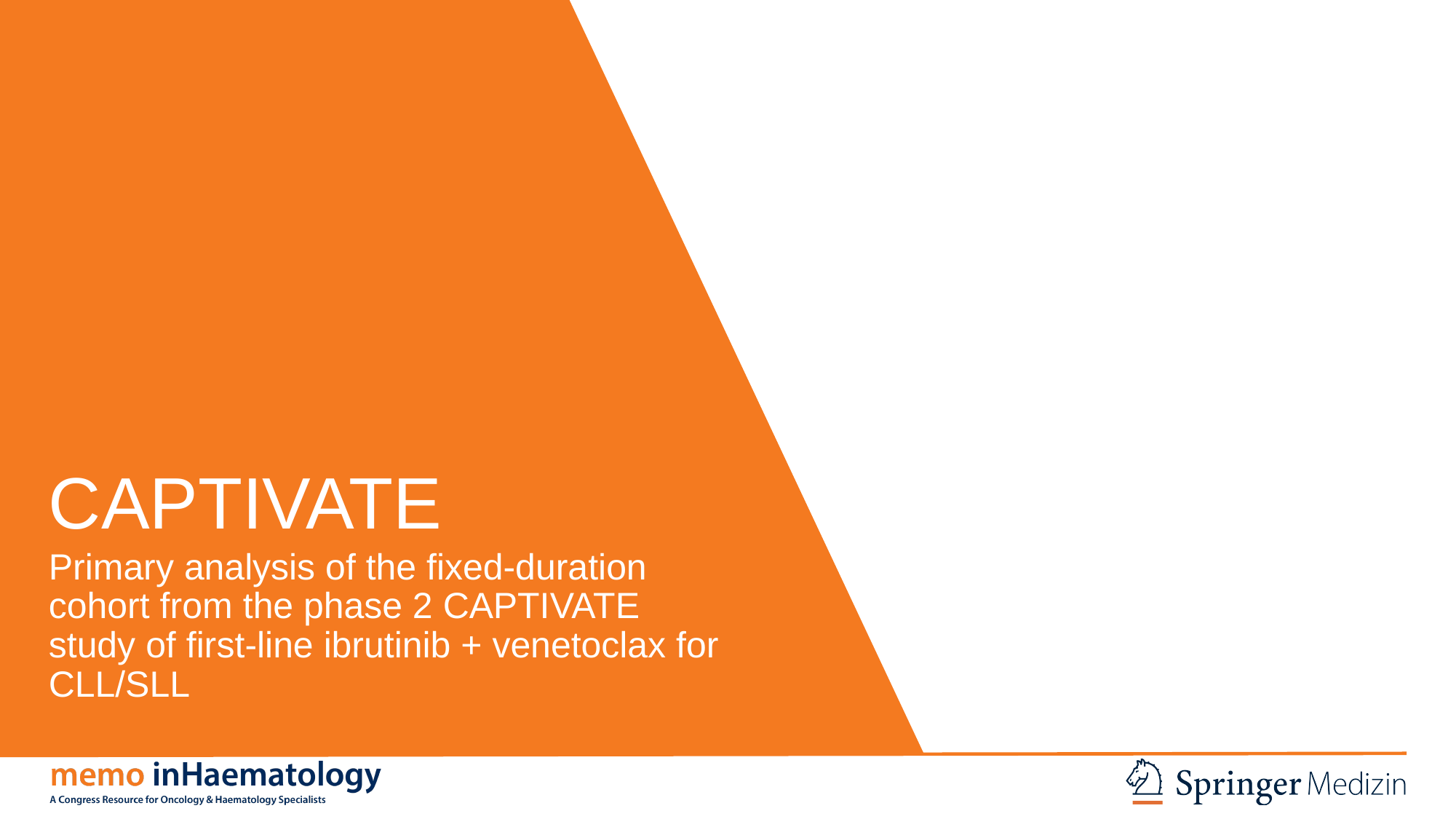

# CAPTIVATE
Primary analysis of the fixed-duration
cohort from the phase 2 CAPTIVATE
study of first-line ibrutinib + venetoclax for CLL/SLL